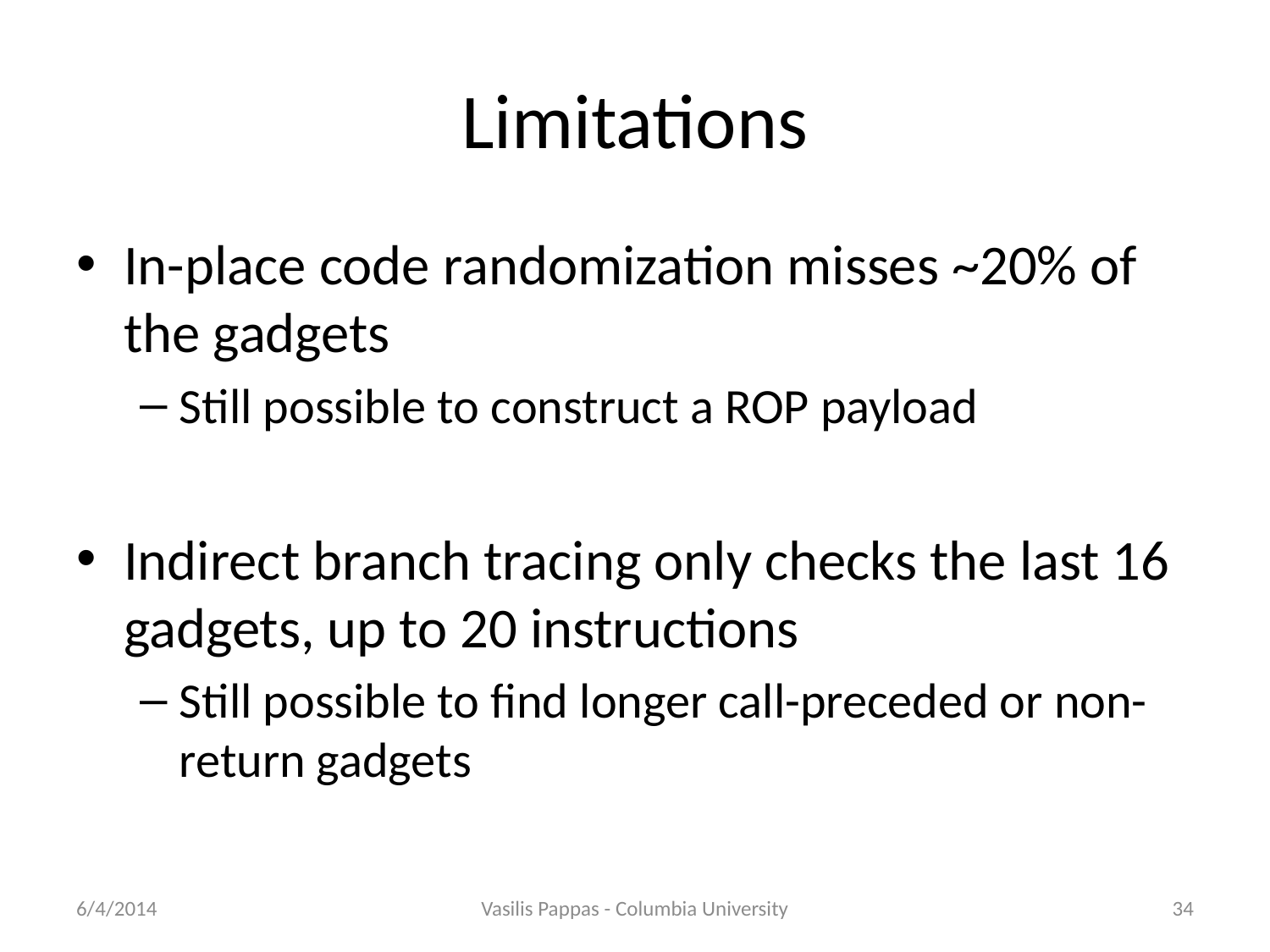

# Limitations
In-place code randomization misses ~20% of the gadgets
Still possible to construct a ROP payload

Indirect branch tracing only checks the last 16 gadgets, up to 20 instructions
Still possible to find longer call-preceded or non-return gadgets
6/4/2014
Vasilis Pappas - Columbia University
34